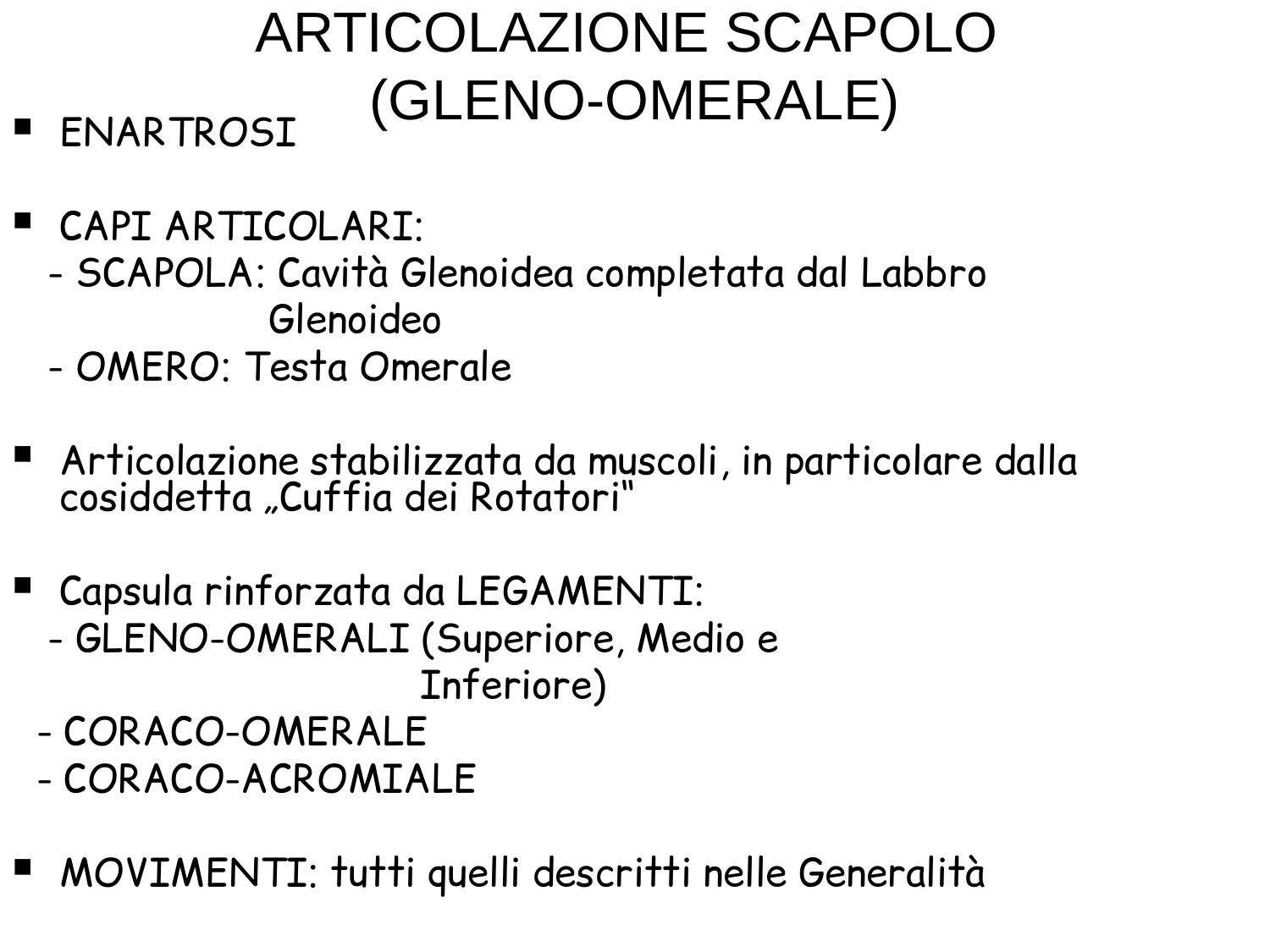

ARTICOLAZIONE SCAPOLO
(GLENO-OMERALE)
ENARTROSI

CAPI ARTICOLARI:
   - SCAPOLA: Cavità Glenoidea completata dal Labbro
                      Glenoideo
   - OMERO: Testa Omerale

Articolazione stabilizzata da muscoli, in particolare dalla cosiddetta „Cuffia dei Rotatori“

Capsula rinforzata da LEGAMENTI:
   - GLENO-OMERALI (Superiore, Medio e
                                   Inferiore)
  - CORACO-OMERALE
  - CORACO-ACROMIALE

MOVIMENTI: tutti quelli descritti nelle Generalità